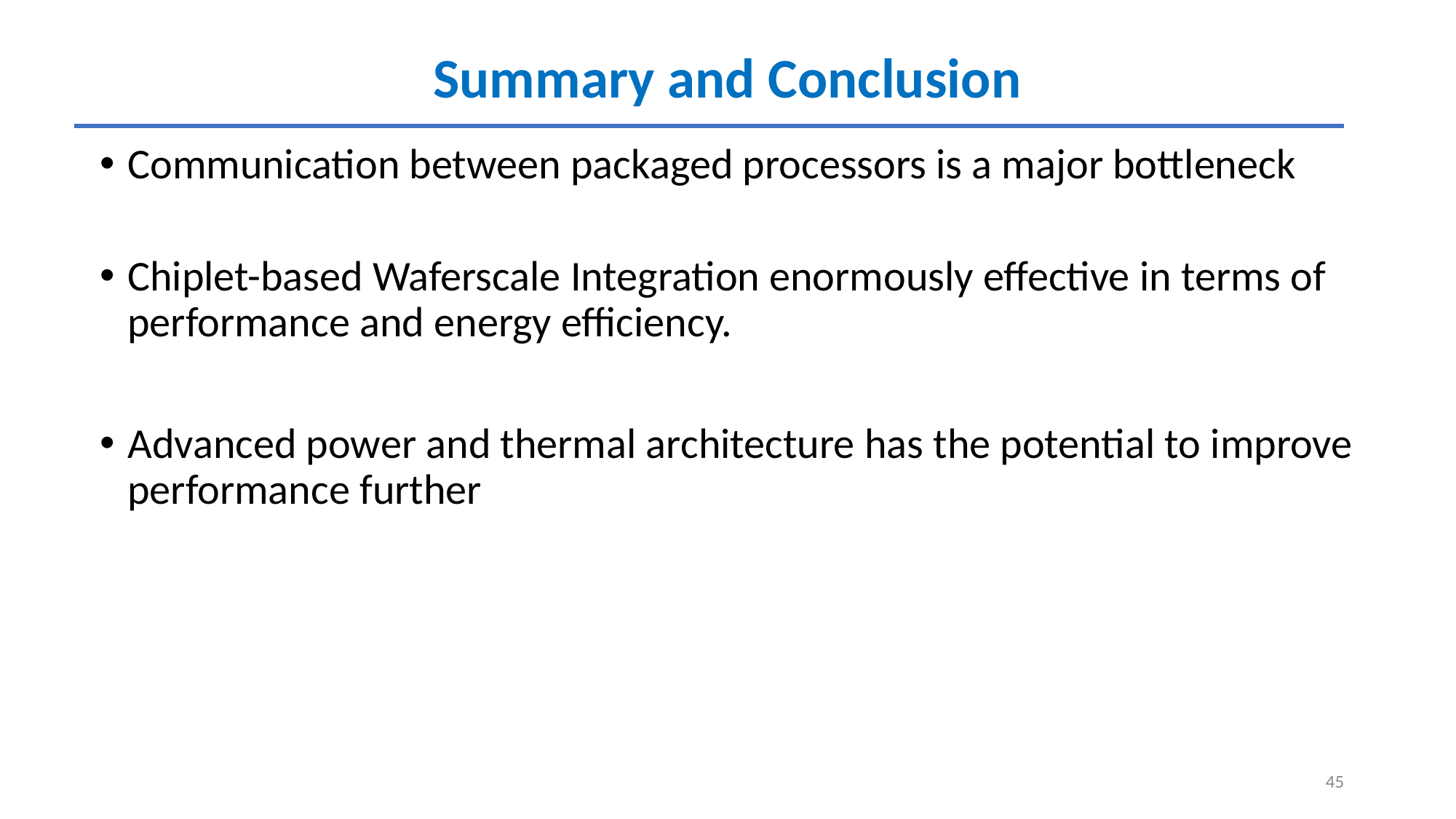

Summary and Conclusion
Communication between packaged processors is a major bottleneck

Chiplet-based Waferscale Integration enormously effective in terms of performance and energy efficiency.

Advanced power and thermal architecture has the potential to improve performance further

45